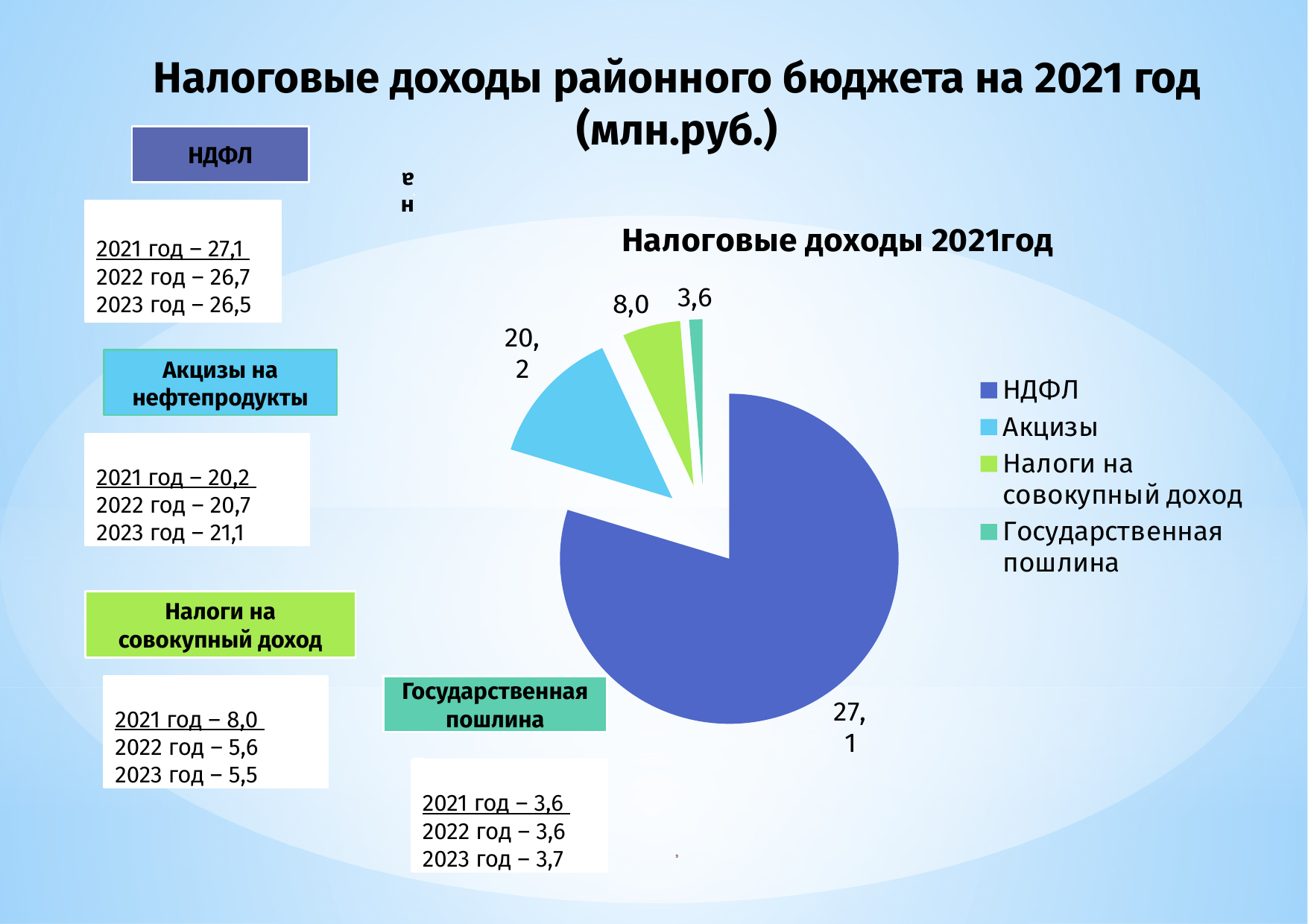

# Налоговые доходы районного бюджета на 2021 год (млн.руб.)
НДФЛ

### Chart: Налоговые доходы 2021год

| Category | Налоговые доходы 2019 год |
|---|---|
| НДФЛ | 82.1 |
| Акцизы | 13.8 |
| Налоги на совокупный доход | 5.7 |
| Государственная пошлина | 1.3 |
2021 год – 27,1
2022 год – 26,7
2023 год – 26,5
Акцизы на нефтепродукты

2021 год – 20,2
2022 год – 20,7
2023 год – 21,1
Налоги на совокупный доход

2021 год – 8,0
2022 год – 5,6
2023 год – 5,5
Государственная пошлина

2021 год – 3,6
2022 год – 3,6
2023 год – 3,7
9